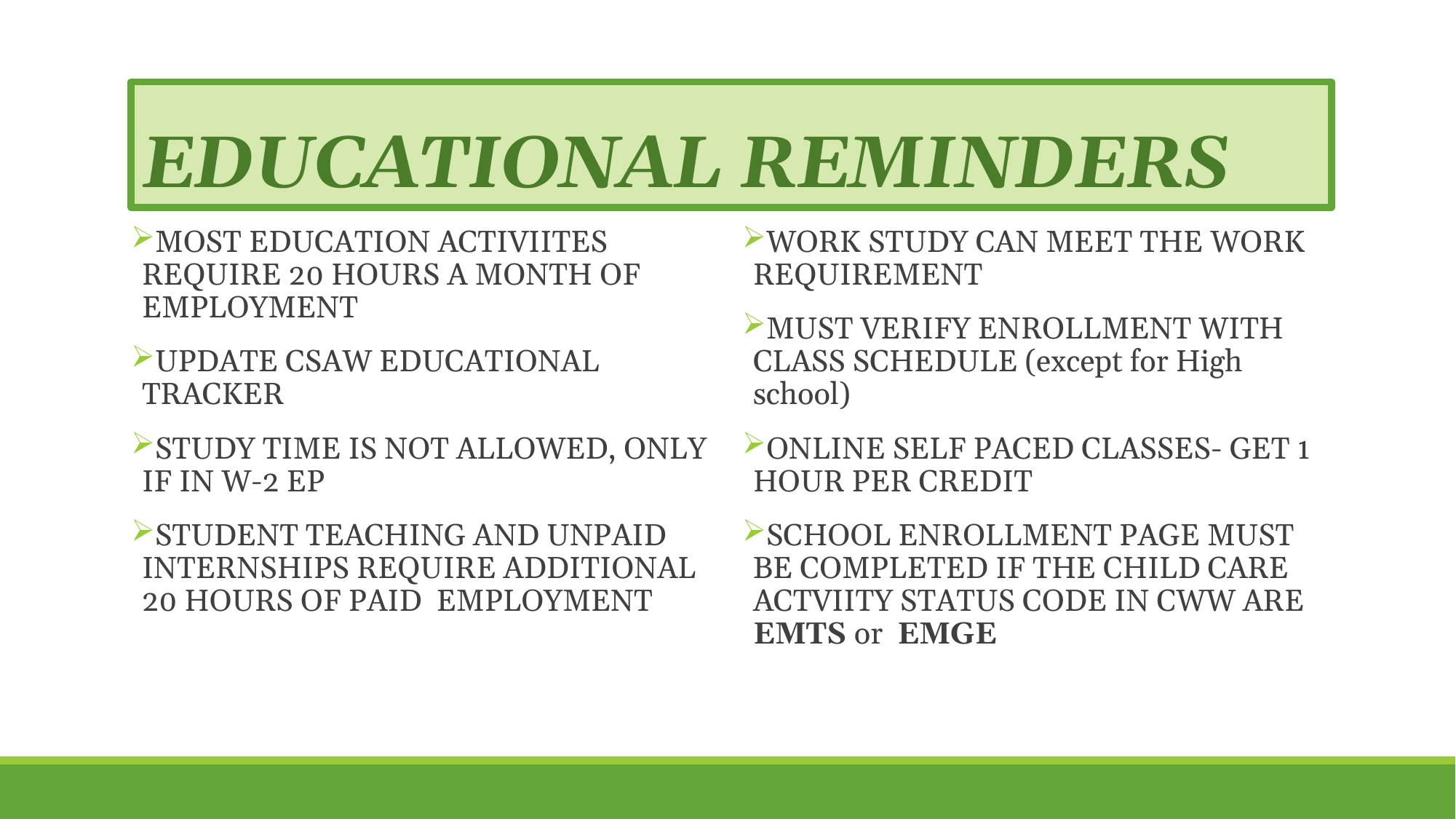

# EDUCATIONAL REMINDERS
MOST EDUCATION ACTIVIITES REQUIRE 20 HOURS A MONTH OF EMPLOYMENT
UPDATE CSAW EDUCATIONAL TRACKER
STUDY TIME IS NOT ALLOWED, ONLY IF IN W-2 EP
STUDENT TEACHING AND UNPAID INTERNSHIPS REQUIRE ADDITIONAL 20 HOURS OF PAID  EMPLOYMENT

WORK STUDY CAN MEET THE WORK REQUIREMENT
MUST VERIFY ENROLLMENT WITH CLASS SCHEDULE (except for High school)
ONLINE SELF PACED CLASSES- GET 1 HOUR PER CREDIT
SCHOOL ENROLLMENT PAGE MUST BE COMPLETED IF THE CHILD CARE ACTVIITY STATUS CODE IN CWW ARE  EMTS or  EMGE